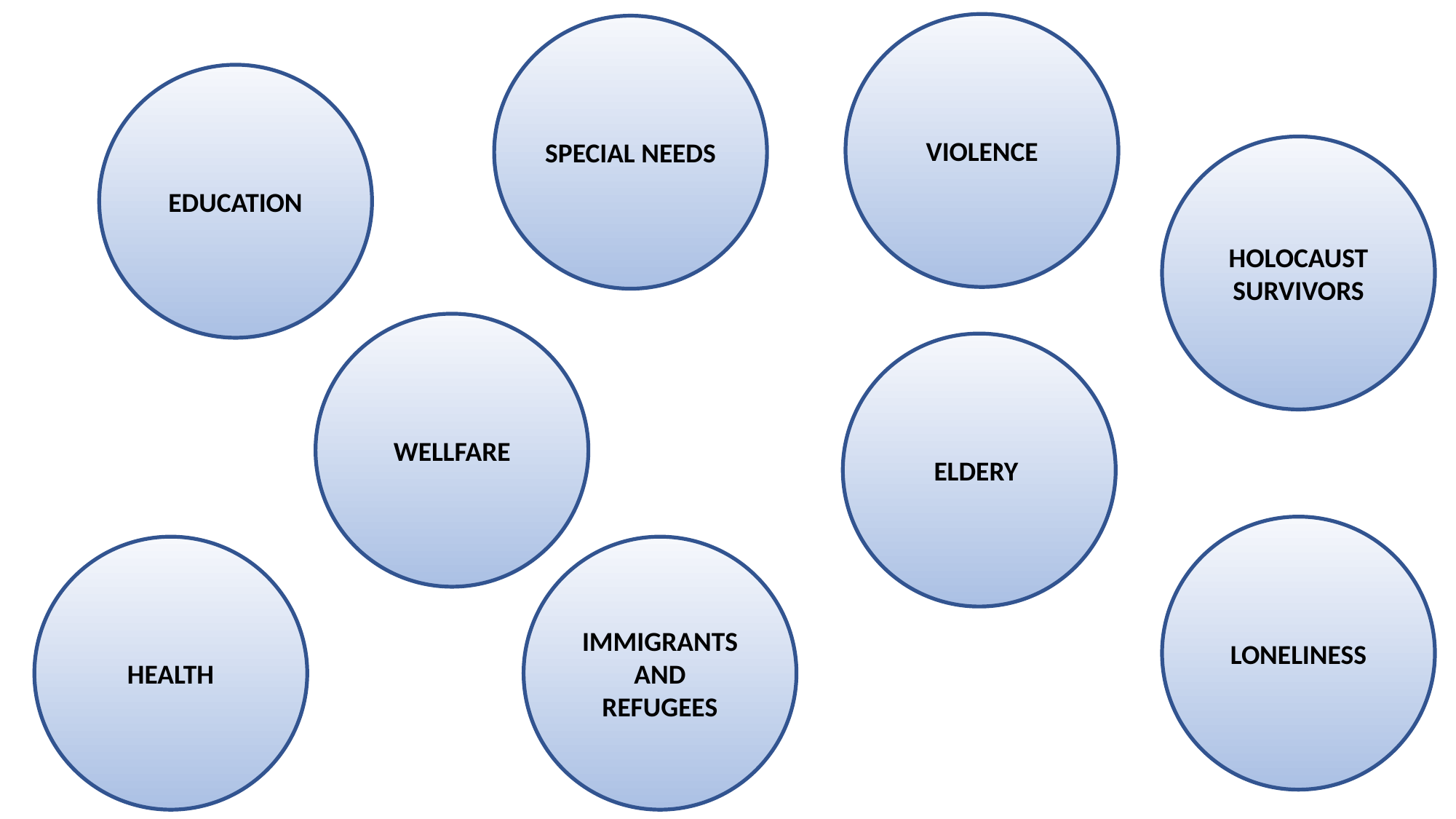

VIOLENCE
SPECIAL NEEDS
EDUCATION
HOLOCAUST SURVIVORS
WELLFARE
ELDERY
LONELINESS
HEALTH
IMMIGRANTS AND REFUGEES